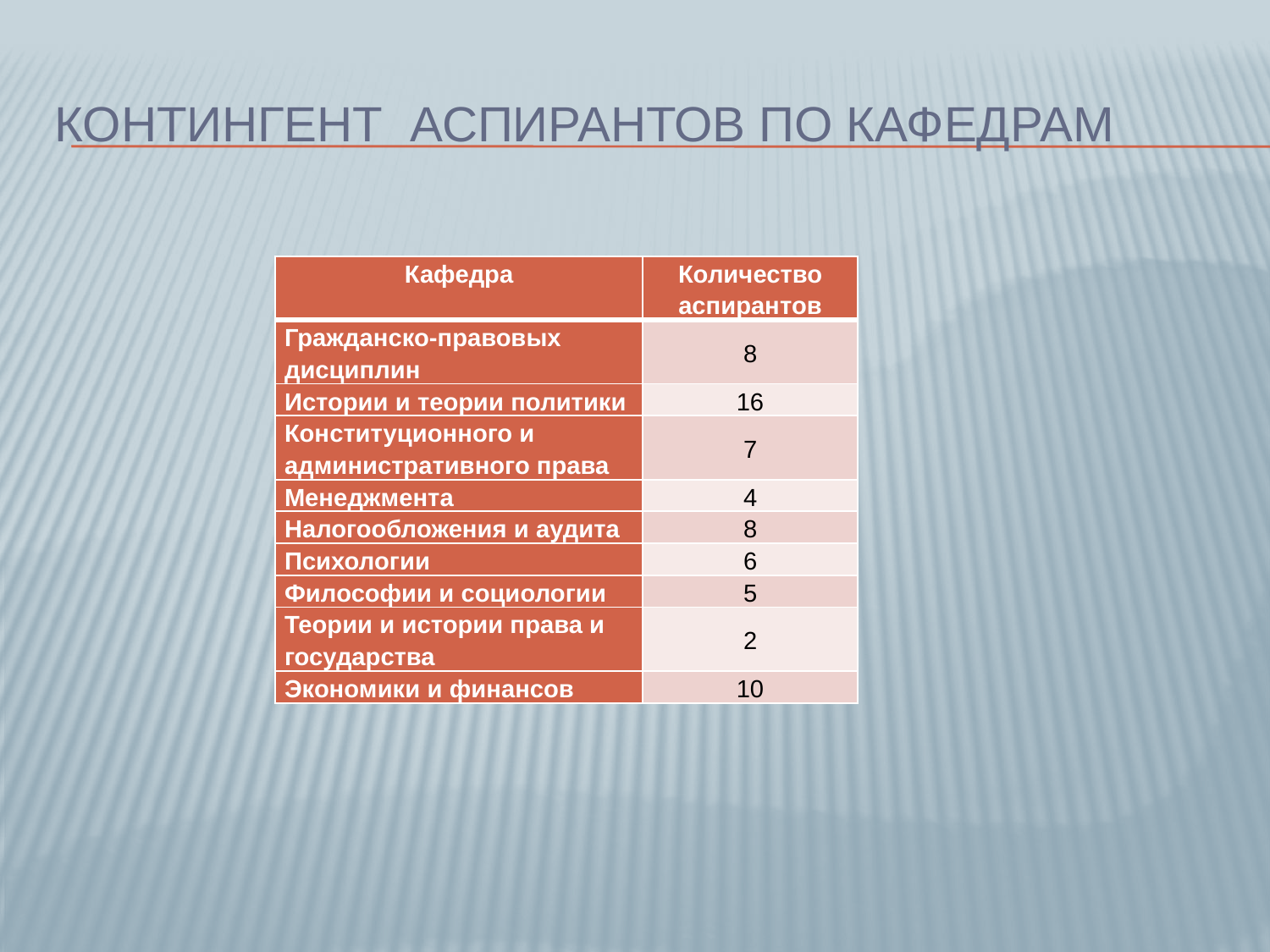

# Контингент  аспирантов по кафедрам
| Кафедра | Количество аспирантов |
| --- | --- |
| Гражданско-правовых дисциплин | 8 |
| Истории и теории политики | 16 |
| Конституционного и административного права | 7 |
| Менеджмента | 4 |
| Налогообложения и аудита | 8 |
| Психологии | 6 |
| Философии и социологии | 5 |
| Теории и истории права и государства | 2 |
| Экономики и финансов | 10 |